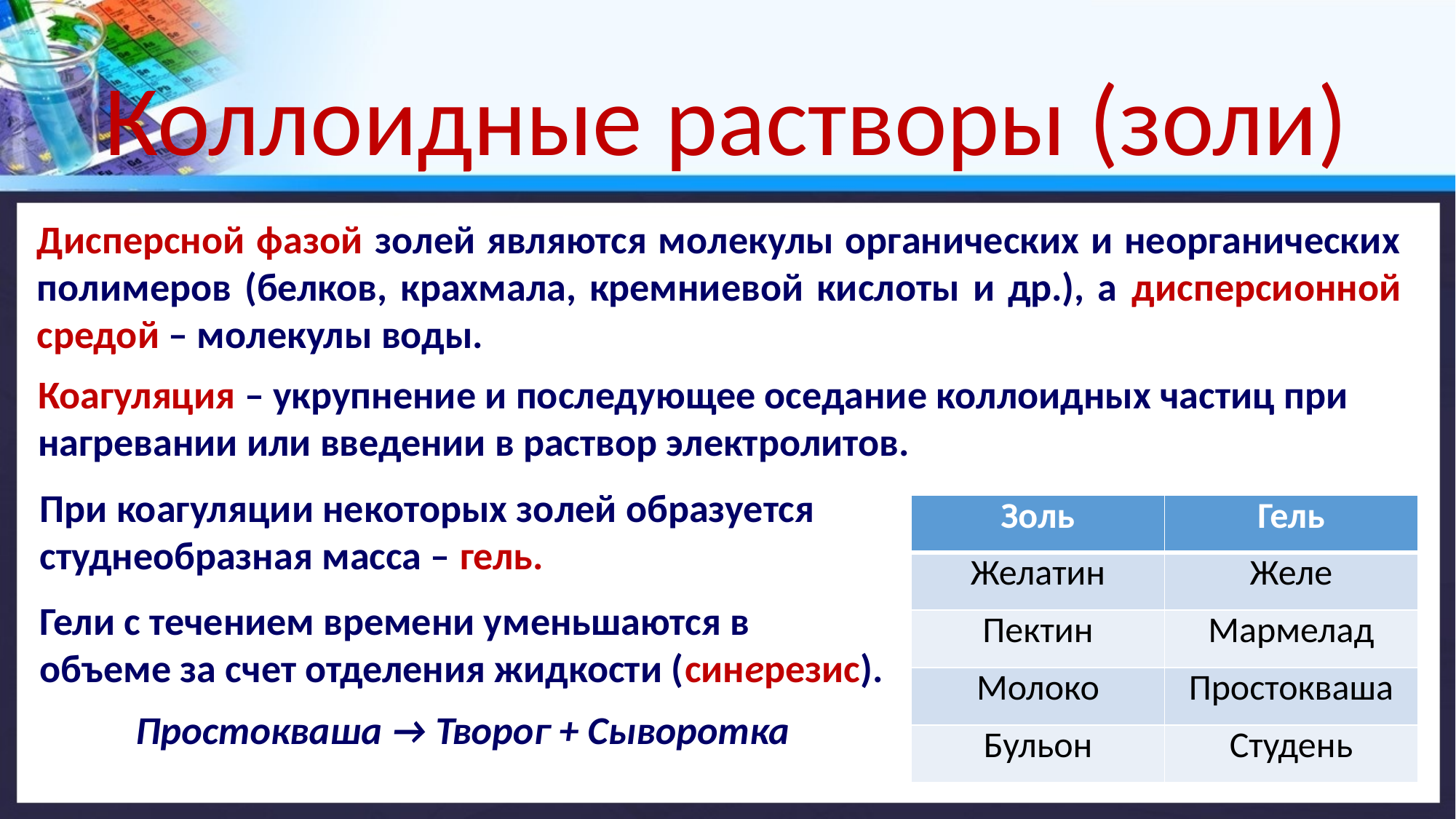

# Коллоидные растворы (золи)
Дисперсной фазой золей являются молекулы органических и неорганических полимеров (белков, крахмала, кремниевой кислоты и др.), а дисперсионной средой – молекулы воды.
Коагуляция – укрупнение и последующее оседание коллоидных частиц при нагревании или введении в раствор электролитов.
При коагуляции некоторых золей образуется студнеобразная масса – гель.
| Золь | Гель |
| --- | --- |
| Желатин | Желе |
| Пектин | Мармелад |
| Молоко | Простокваша |
| Бульон | Студень |
Гели с течением времени уменьшаются в объеме за счет отделения жидкости (синерезис).

Простокваша → Творог + Сыворотка